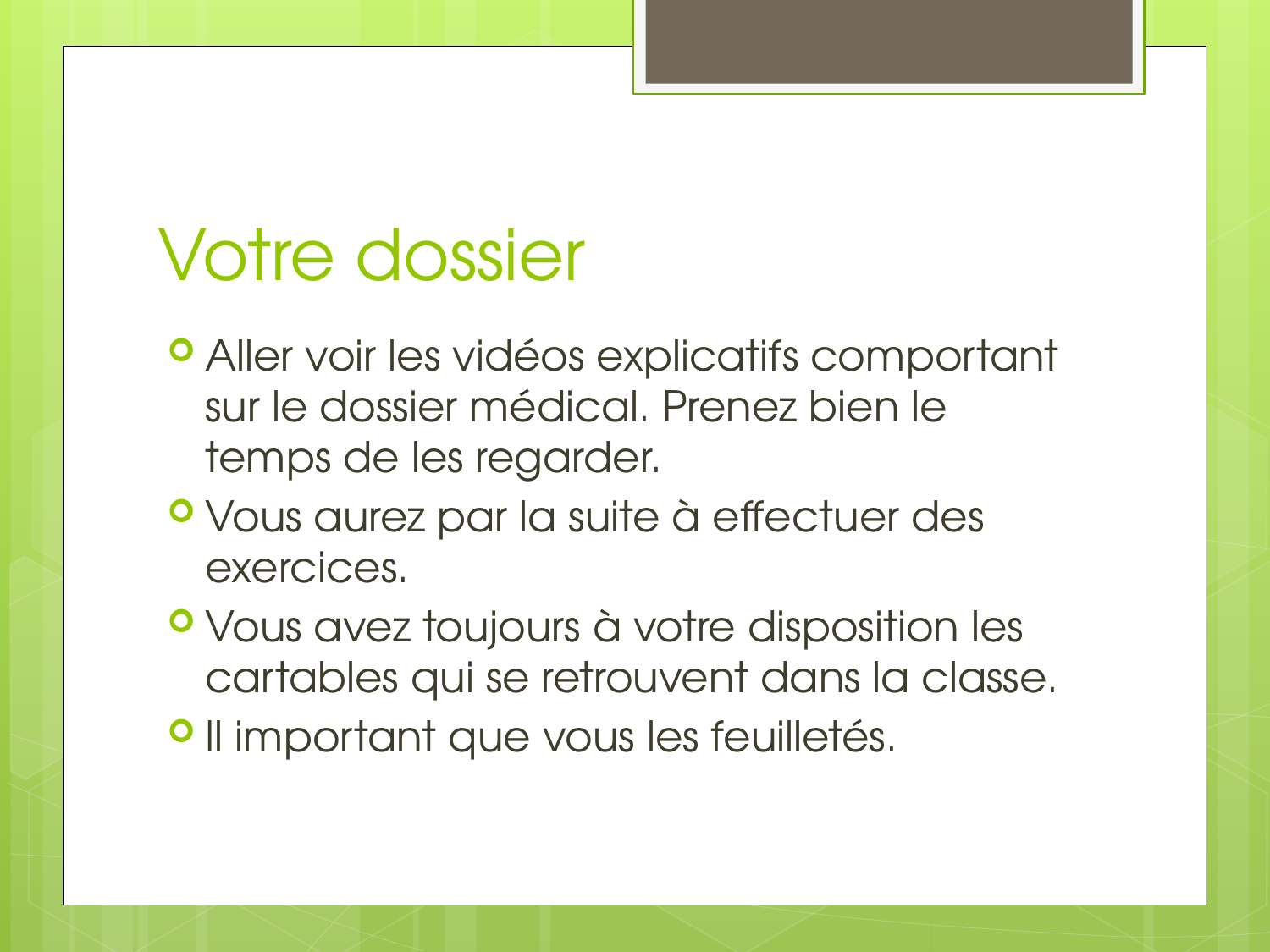

# Votre dossier
Aller voir les vidéos explicatifs comportant sur le dossier médical. Prenez bien le temps de les regarder.
Vous aurez par la suite à effectuer des exercices.
Vous avez toujours à votre disposition les cartables qui se retrouvent dans la classe.
Il important que vous les feuilletés.